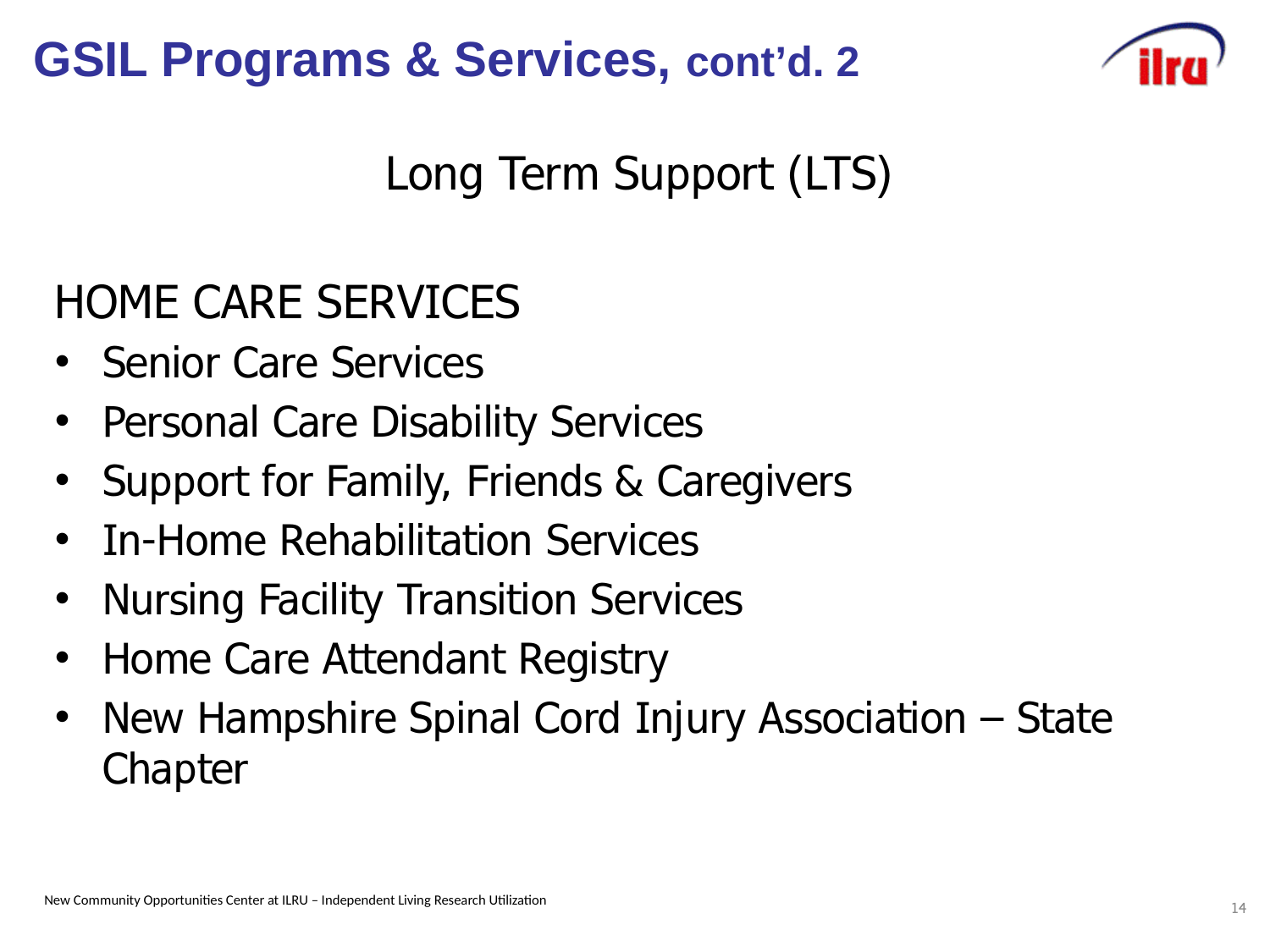

# GSIL Programs & Services, cont’d. 2
Long Term Support (LTS)

HOME CARE SERVICES
Senior Care Services
Personal Care Disability Services
Support for Family, Friends & Caregivers
In-Home Rehabilitation Services
Nursing Facility Transition Services
Home Care Attendant Registry
New Hampshire Spinal Cord Injury Association – State Chapter

14
New Community Opportunities Center at ILRU – Independent Living Research Utilization